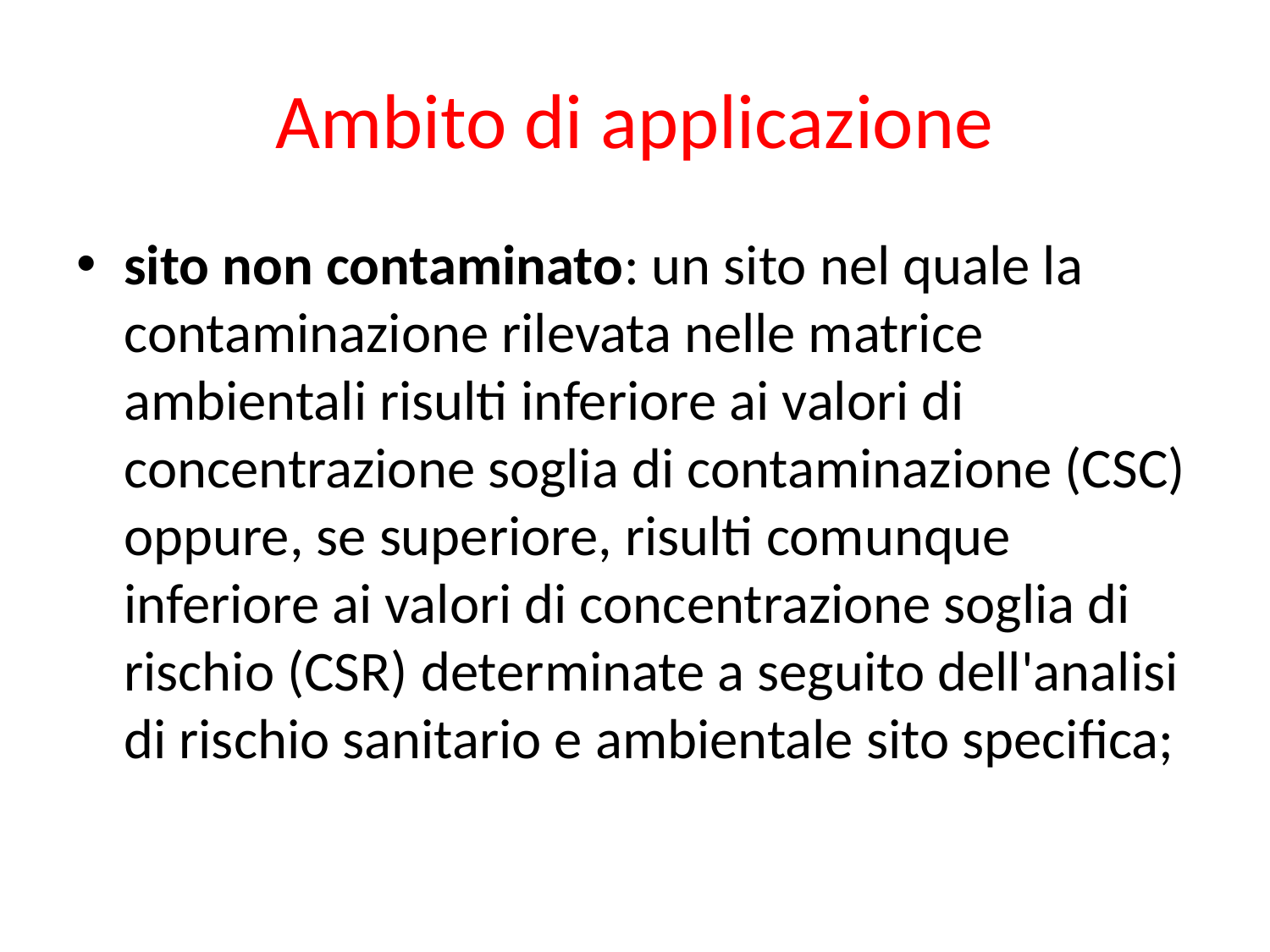

# Ambito di applicazione
sito non contaminato: un sito nel quale la contaminazione rilevata nelle matrice ambientali risulti inferiore ai valori di concentrazione soglia di contaminazione (CSC) oppure, se superiore, risulti comunque inferiore ai valori di concentrazione soglia di rischio (CSR) determinate a seguito dell'analisi di rischio sanitario e ambientale sito specifica;